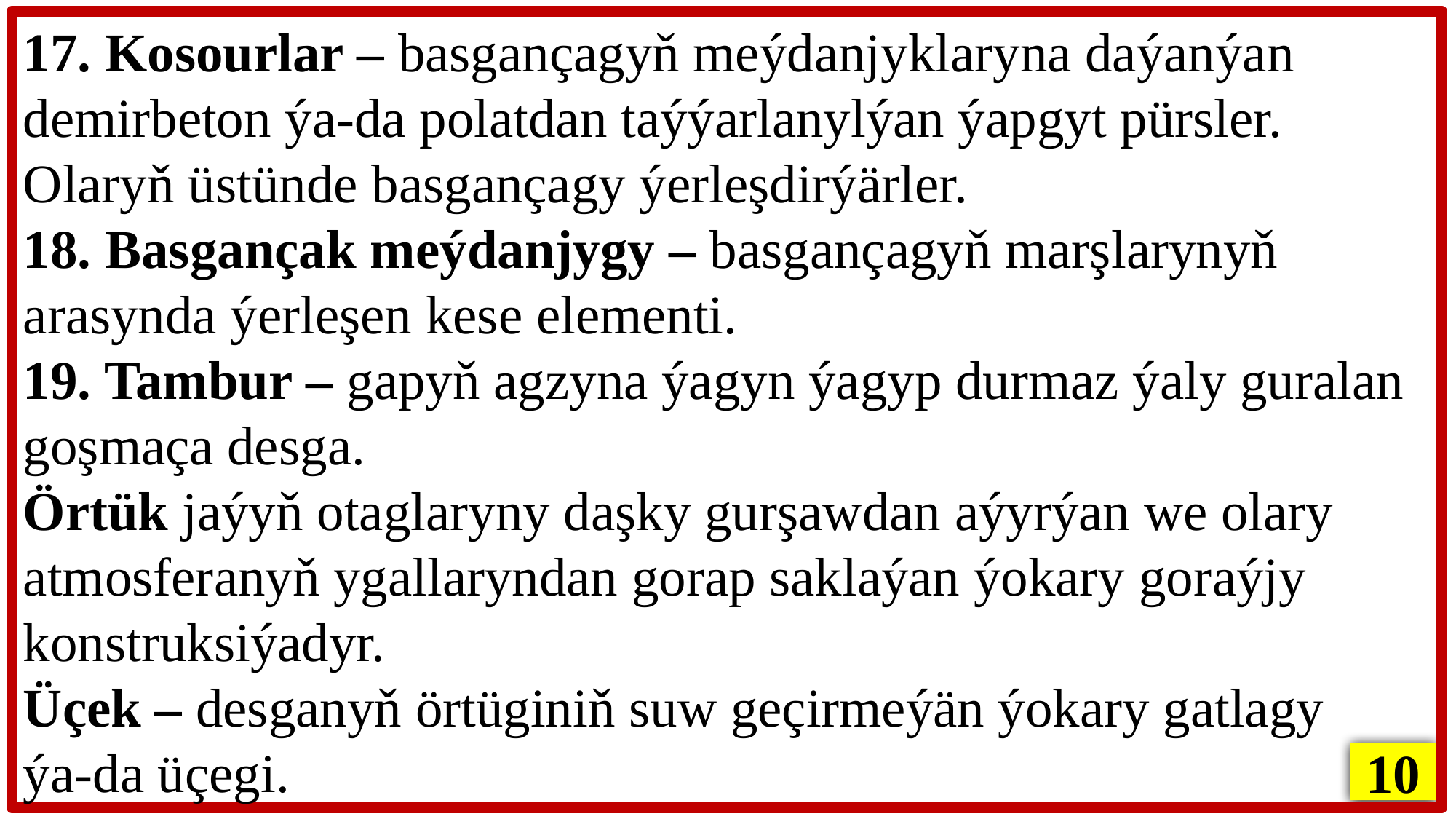

17. Kosourlar – basgançagyň meýdanjyklaryna daýanýan demirbeton ýa-da polatdan taýýarlanylýan ýapgyt pürsler. Olaryň üstünde basgançagy ýerleşdirýärler.
18. Basgançak meýdanjygy – basgançagyň marşlarynyň arasynda ýerleşen kese elementi.
19. Tambur – gapyň agzyna ýagyn ýagyp durmaz ýaly guralan goşmaça desga.
Örtük jaýyň otaglaryny daşky gurşawdan aýyrýan we olary atmosferanyň ygallaryndan gorap saklaýan ýokary goraýjy konstruksiýadyr.
Üçek – desganyň örtüginiň suw geçirmeýän ýokary gatlagy
ýa-da üçegi.
10